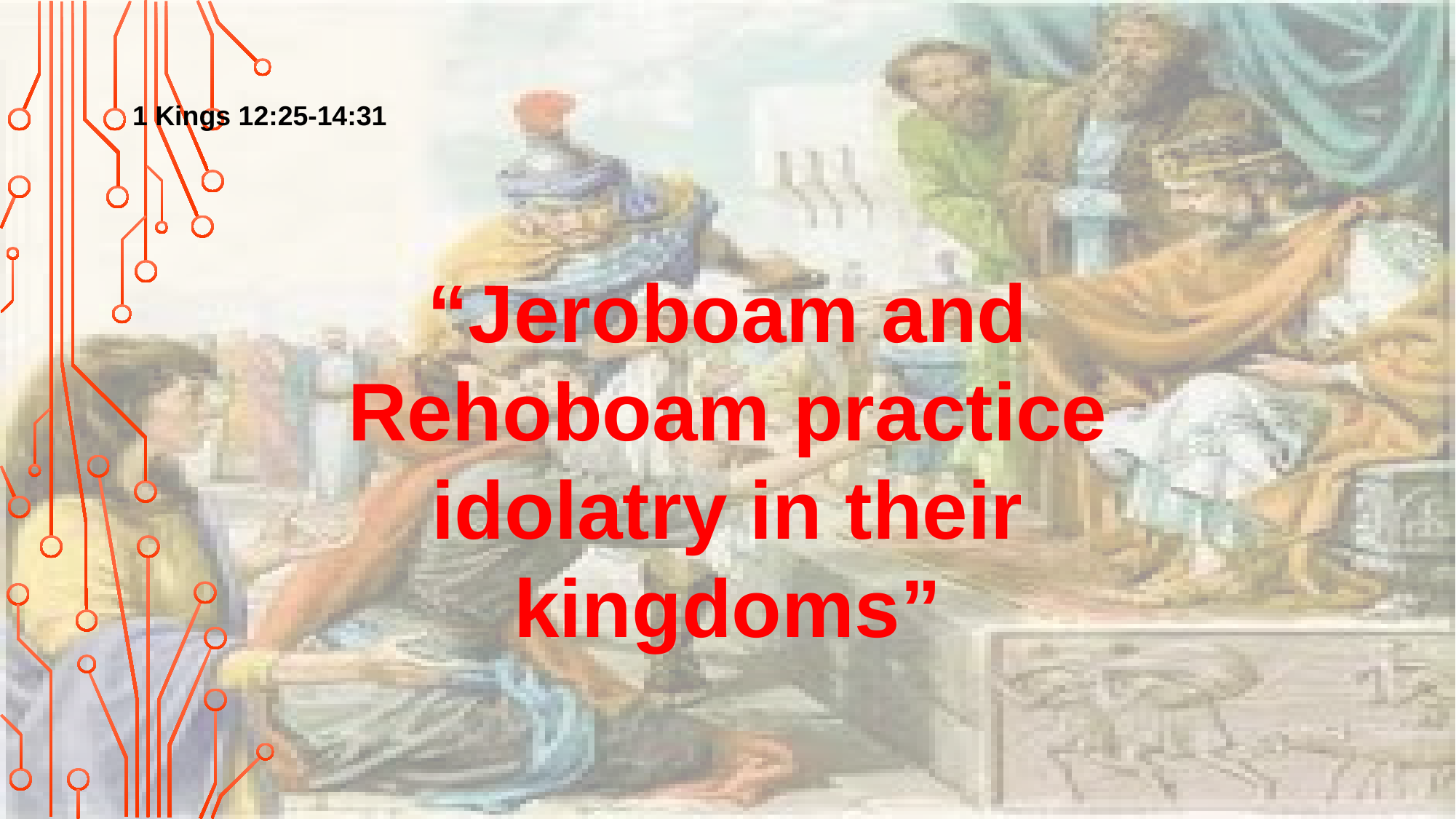

1 Kings 12:25-14:31
“Jeroboam and Rehoboam practice idolatry in their kingdoms”